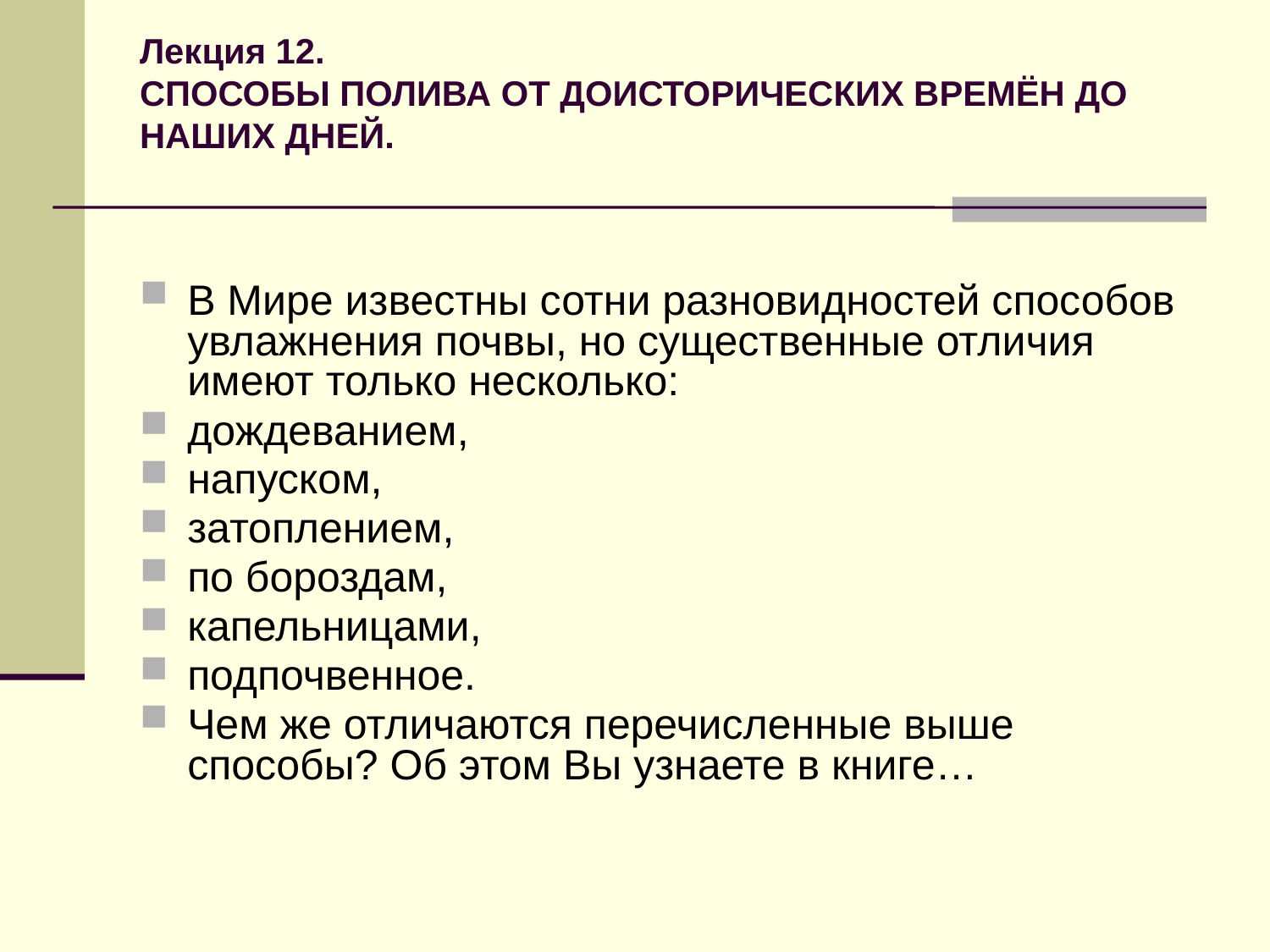

# Лекция 12. СПОСОБЫ ПОЛИВА ОТ ДОИСТОРИЧЕСКИХ ВРЕМЁН ДО НАШИХ ДНЕЙ.
В Мире известны сотни разновидностей способов увлажнения почвы, но существенные отличия имеют только несколько:
дождеванием,
напуском,
затоплением,
по бороздам,
капельницами,
подпочвенное.
Чем же отличаются перечисленные выше способы? Об этом Вы узнаете в книге…